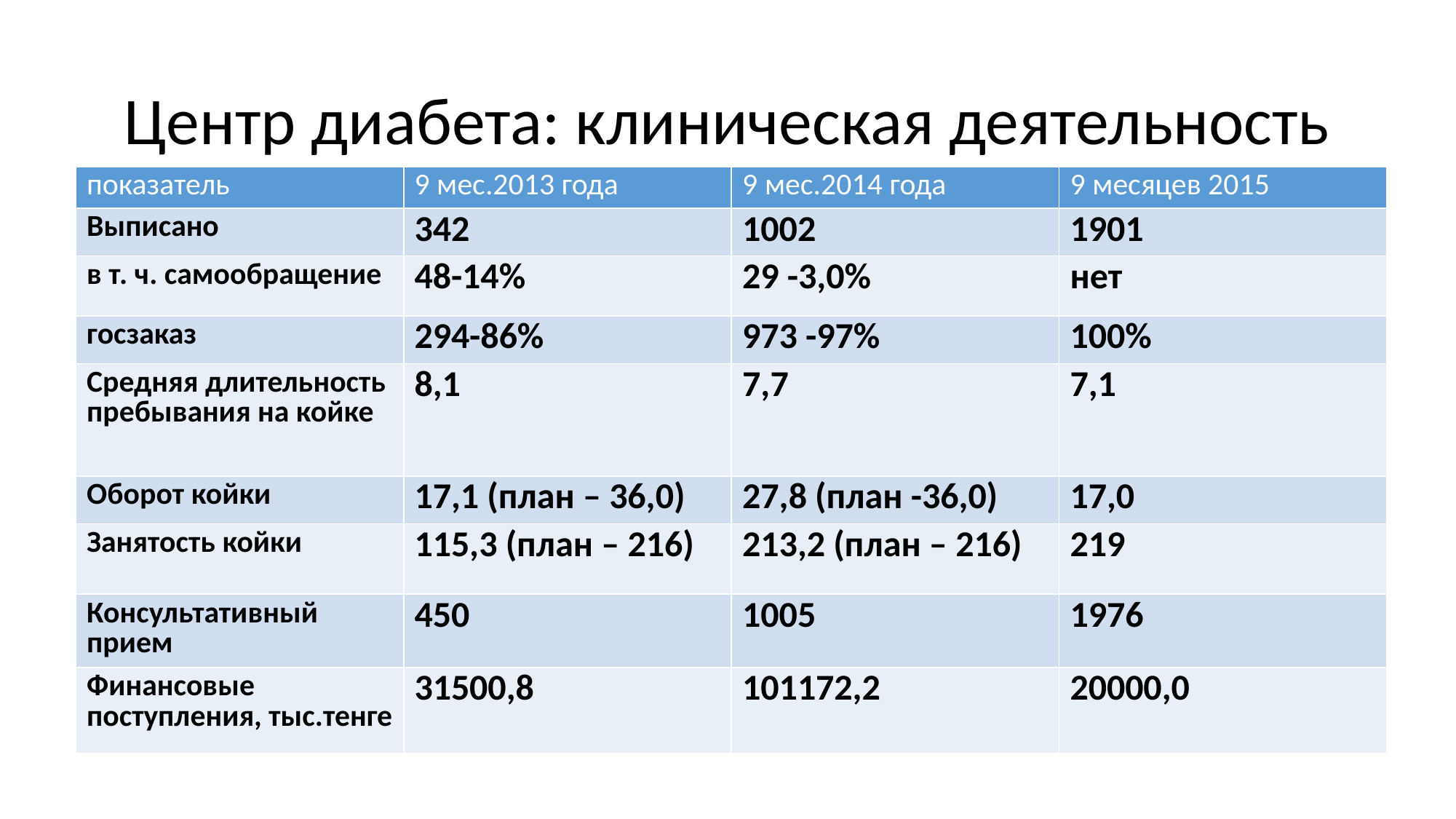

# Центр диабета: клиническая деятельность
| показатель | 9 мес.2013 года | 9 мес.2014 года | 9 месяцев 2015 |
| --- | --- | --- | --- |
| Выписано | 342 | 1002 | 1901 |
| в т. ч. самообращение | 48-14% | 29 -3,0% | нет |
| госзаказ | 294-86% | 973 -97% | 100% |
| Средняя длительность пребывания на койке | 8,1 | 7,7 | 7,1 |
| Оборот койки | 17,1 (план – 36,0) | 27,8 (план -36,0) | 17,0 |
| Занятость койки | 115,3 (план – 216) | 213,2 (план – 216) | 219 |
| Консультативный прием | 450 | 1005 | 1976 |
| Финансовые поступления, тыс.тенге | 31500,8 | 101172,2 | 20000,0 |